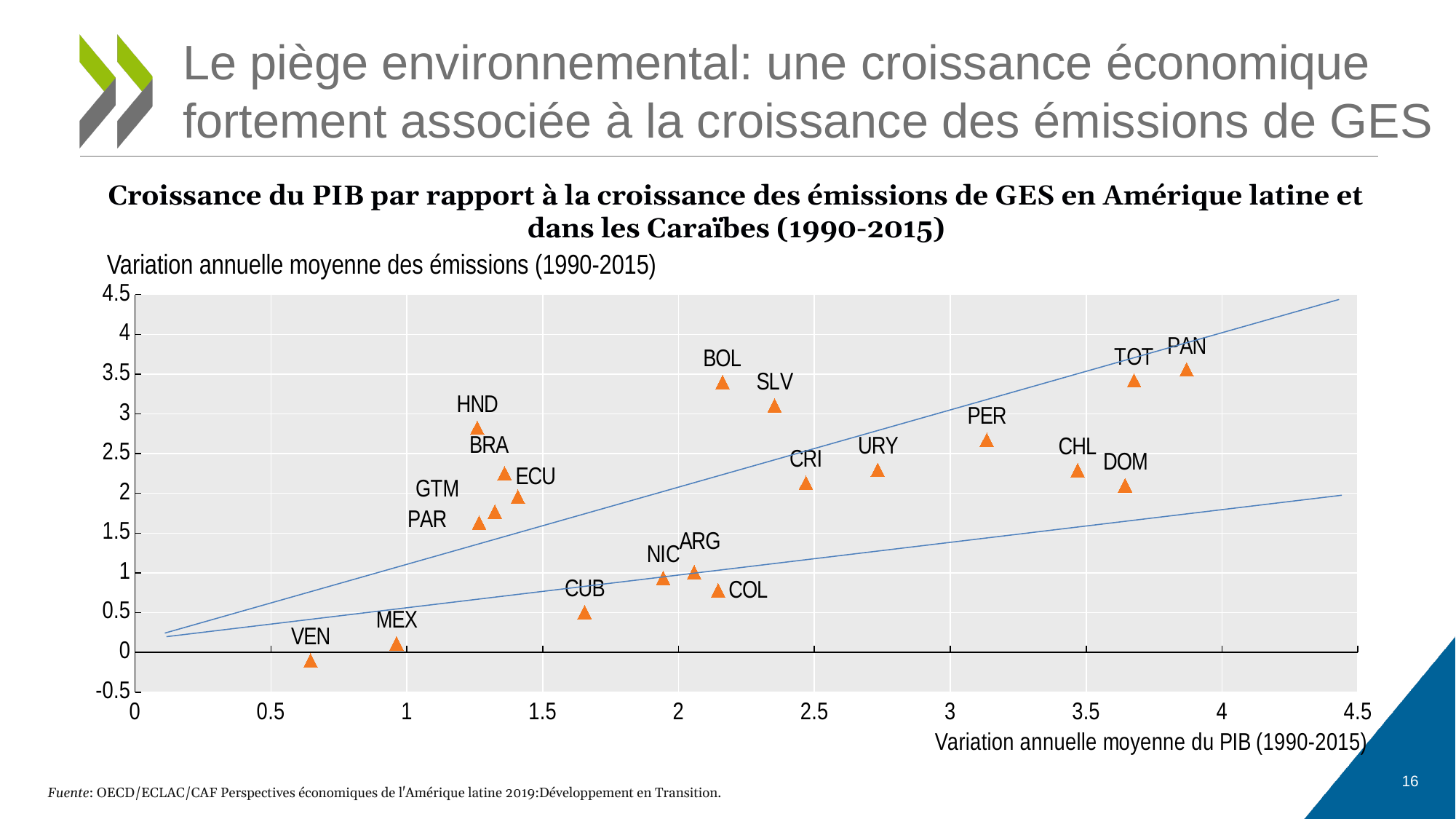

# Le piège environnemental: une croissance économique fortement associée à la croissance des émissions de GES
Croissance du PIB par rapport à la croissance des émissions de GES en Amérique latine et dans les Caraïbes (1990-2015)

### Chart

| Category |  |
|---|---|
Variation annuelle moyenne des émissions (1990-2015)
16
Fuente: OECD/ECLAC/CAF Perspectives économiques de l'Amérique latine 2019:Développement en Transition.